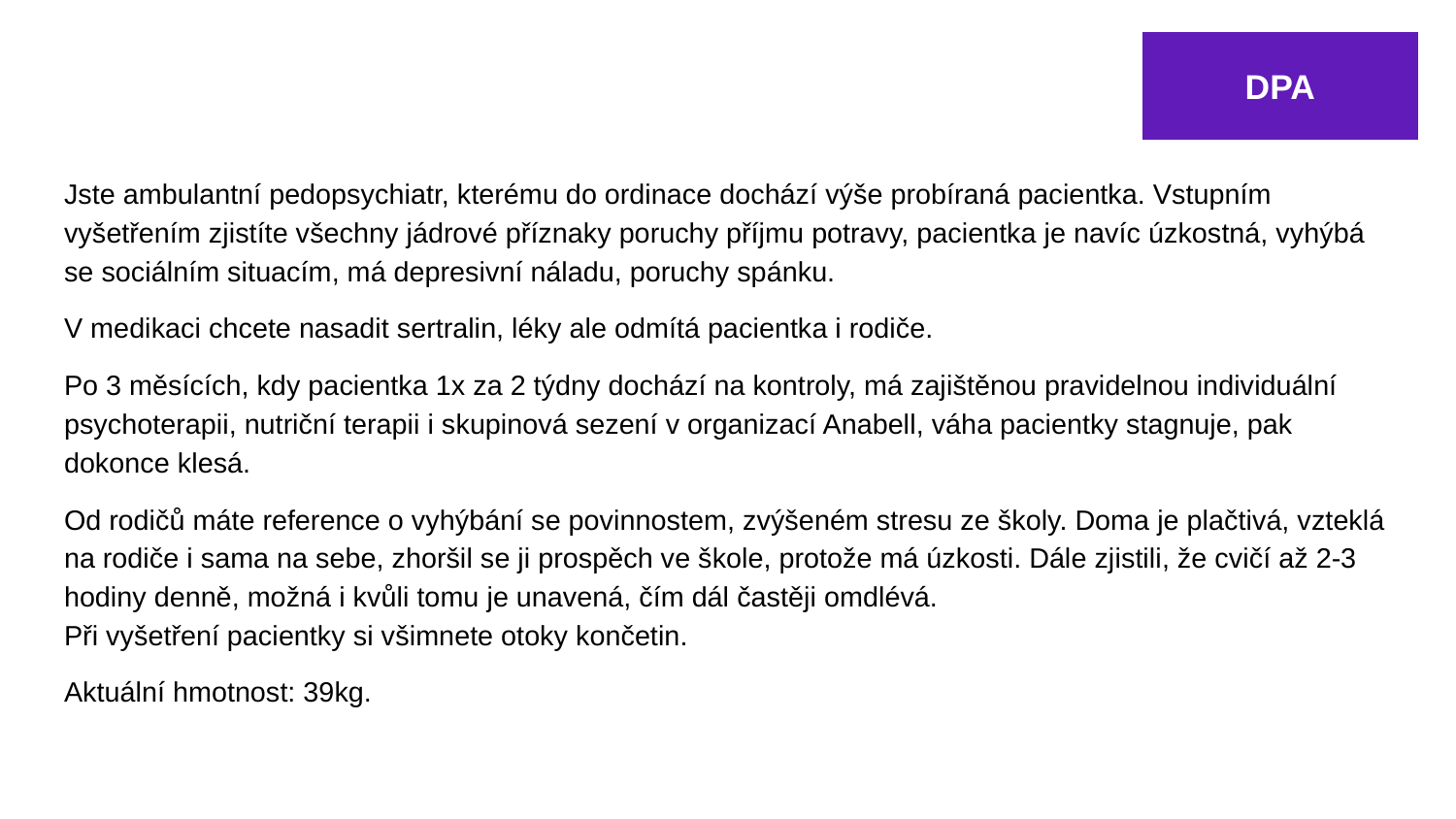

DPA
Jste ambulantní pedopsychiatr, kterému do ordinace dochází výše probíraná pacientka. Vstupním vyšetřením zjistíte všechny jádrové příznaky poruchy příjmu potravy, pacientka je navíc úzkostná, vyhýbá se sociálním situacím, má depresivní náladu, poruchy spánku.
V medikaci chcete nasadit sertralin, léky ale odmítá pacientka i rodiče.
Po 3 měsících, kdy pacientka 1x za 2 týdny dochází na kontroly, má zajištěnou pravidelnou individuální psychoterapii, nutriční terapii i skupinová sezení v organizací Anabell, váha pacientky stagnuje, pak dokonce klesá.
Od rodičů máte reference o vyhýbání se povinnostem, zvýšeném stresu ze školy. Doma je plačtivá, vzteklá na rodiče i sama na sebe, zhoršil se ji prospěch ve škole, protože má úzkosti. Dále zjistili, že cvičí až 2-3 hodiny denně, možná i kvůli tomu je unavená, čím dál častěji omdlévá.
Při vyšetření pacientky si všimnete otoky končetin.
Aktuální hmotnost: 39kg.